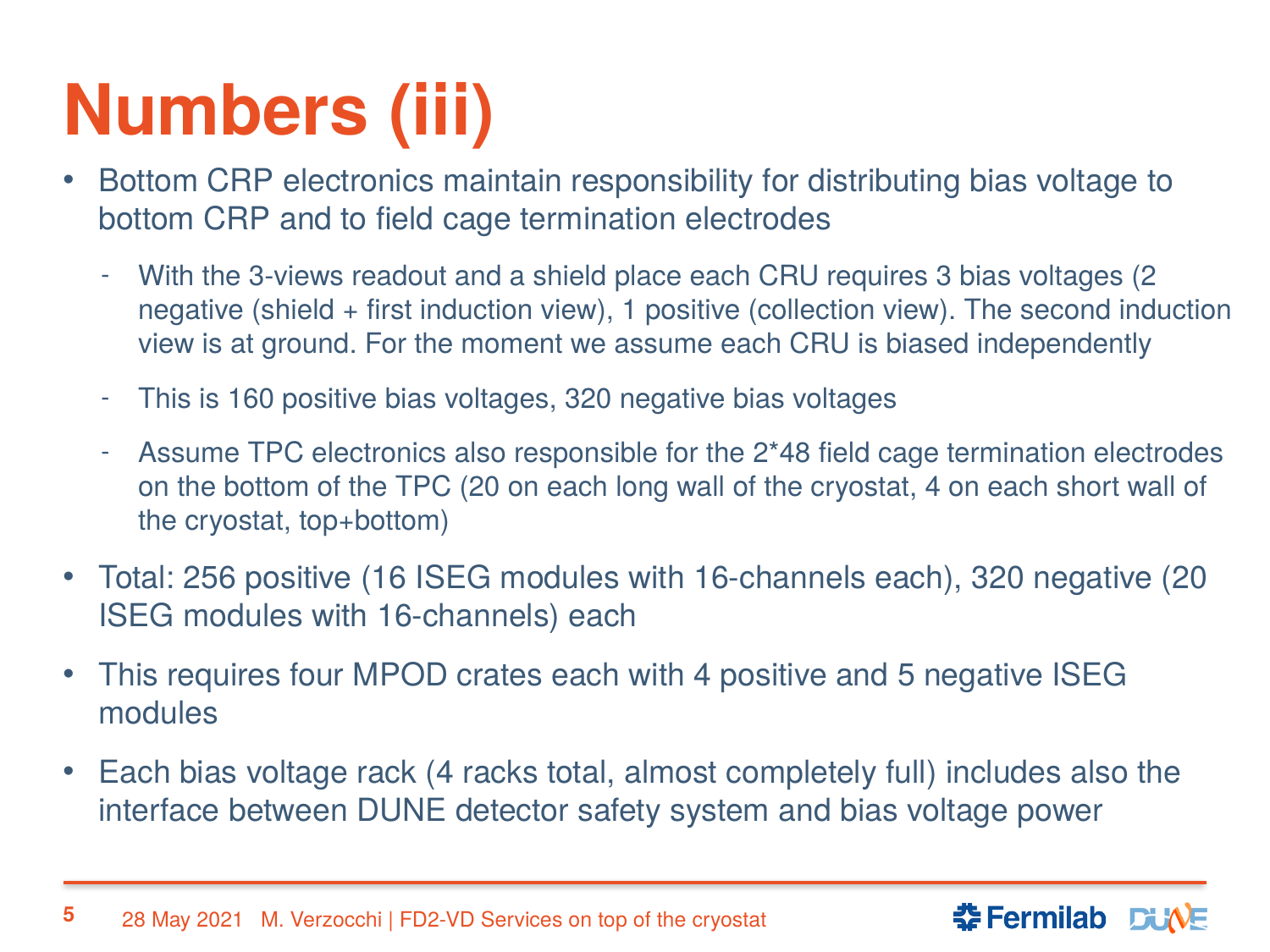

# Numbers (iii)
Bottom CRP electronics maintain responsibility for distributing bias voltage to bottom CRP and to field cage termination electrodes
With the 3-views readout and a shield place each CRU requires 3 bias voltages (2 negative (shield + first induction view), 1 positive (collection view). The second induction view is at ground. For the moment we assume each CRU is biased independently
This is 160 positive bias voltages, 320 negative bias voltages
Assume TPC electronics also responsible for the 2*48 field cage termination electrodes on the bottom of the TPC (20 on each long wall of the cryostat, 4 on each short wall of the cryostat, top+bottom)
Total: 256 positive (16 ISEG modules with 16-channels each), 320 negative (20 ISEG modules with 16-channels) each
This requires four MPOD crates each with 4 positive and 5 negative ISEG modules
Each bias voltage rack (4 racks total, almost completely full) includes also the interface between DUNE detector safety system and bias voltage power

5
28 May 2021
M. Verzocchi | FD2-VD Services on top of the cryostat